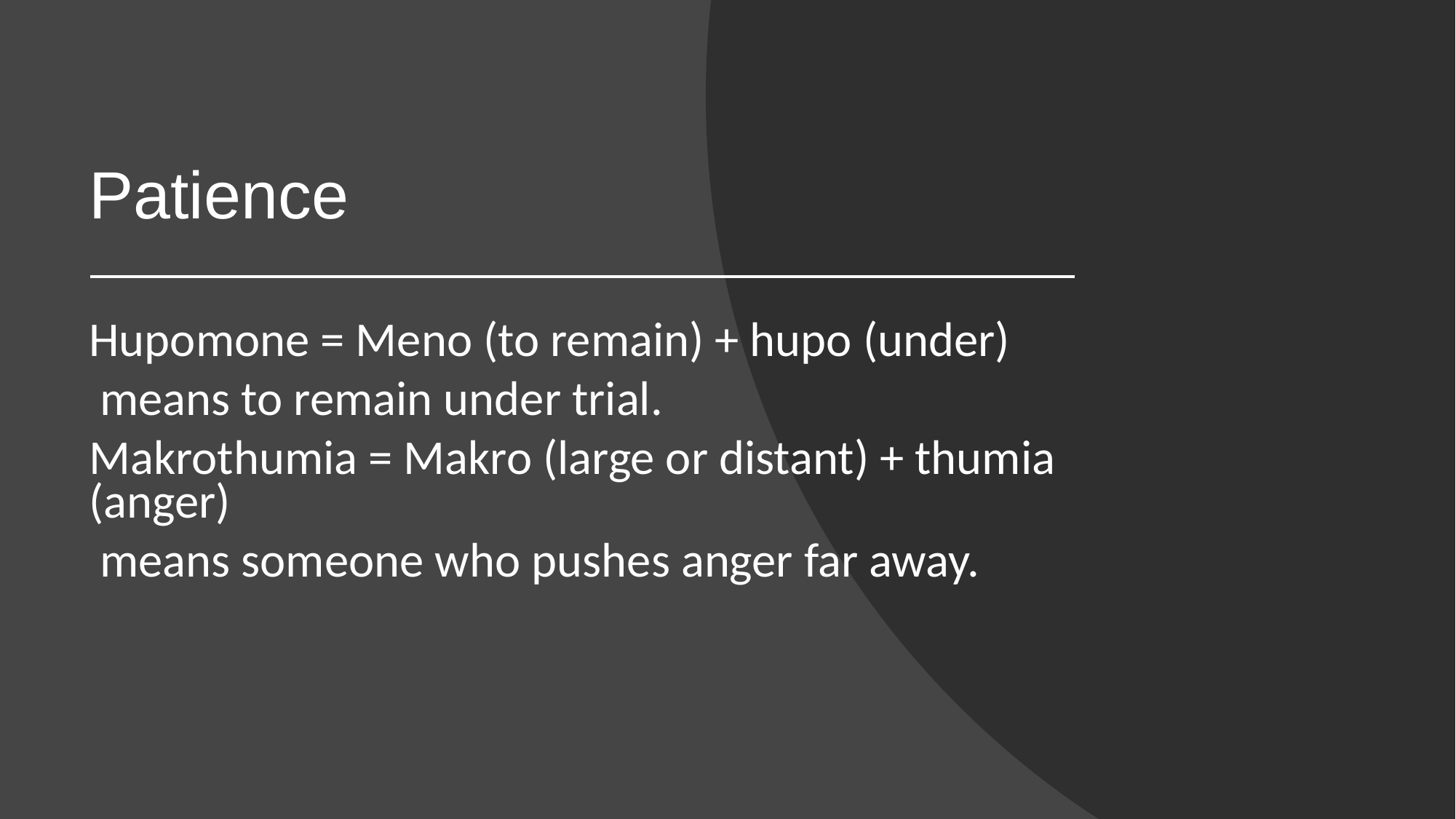

# Patience
Hupomone = Meno (to remain) + hupo (under)
 means to remain under trial.
Makrothumia = Makro (large or distant) + thumia (anger)
 means someone who pushes anger far away.